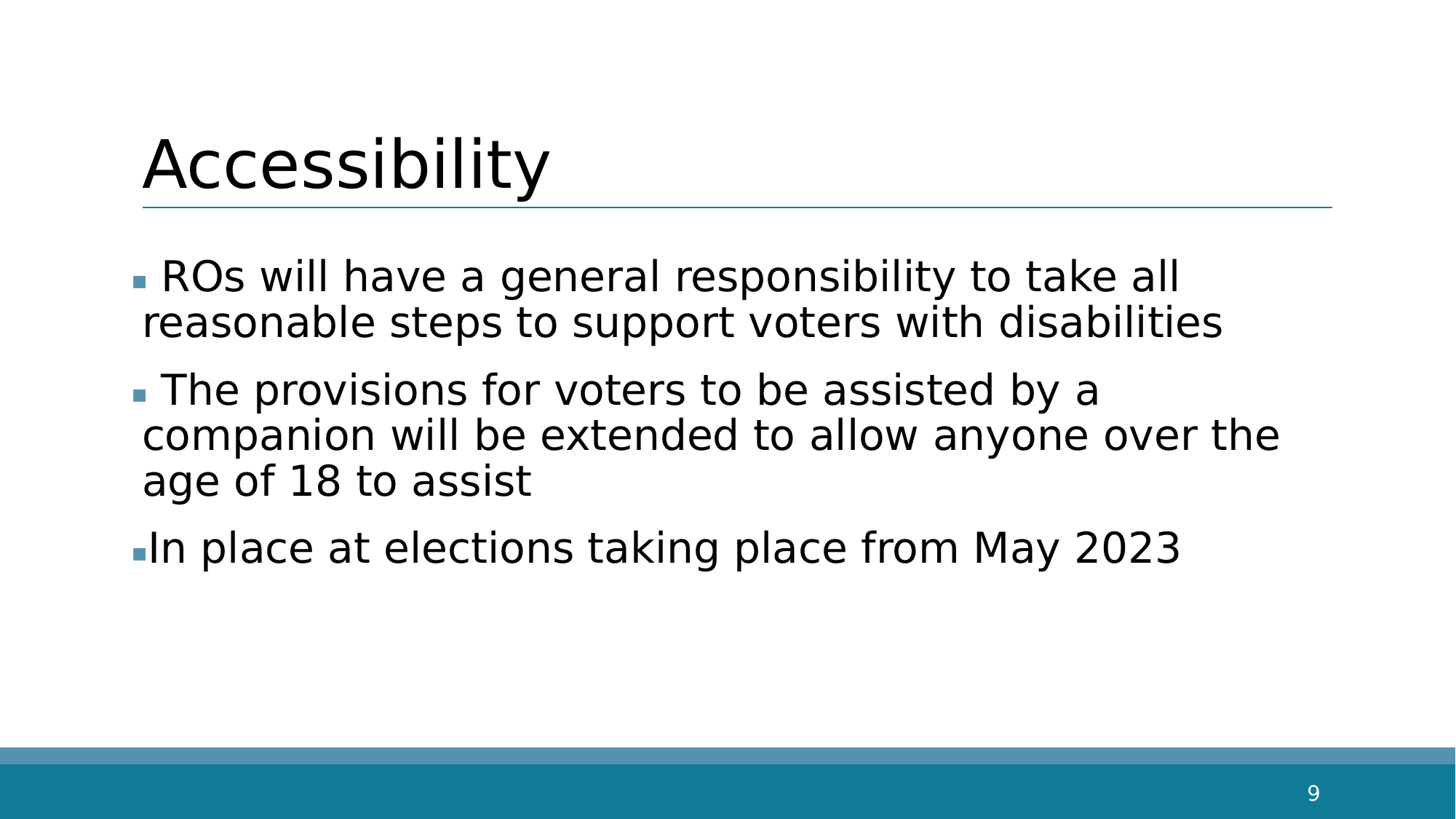

# Accessibility
 ROs will have a general responsibility to take all reasonable steps to support voters with disabilities
 The provisions for voters to be assisted by a companion will be extended to allow anyone over the age of 18 to assist
In place at elections taking place from May 2023